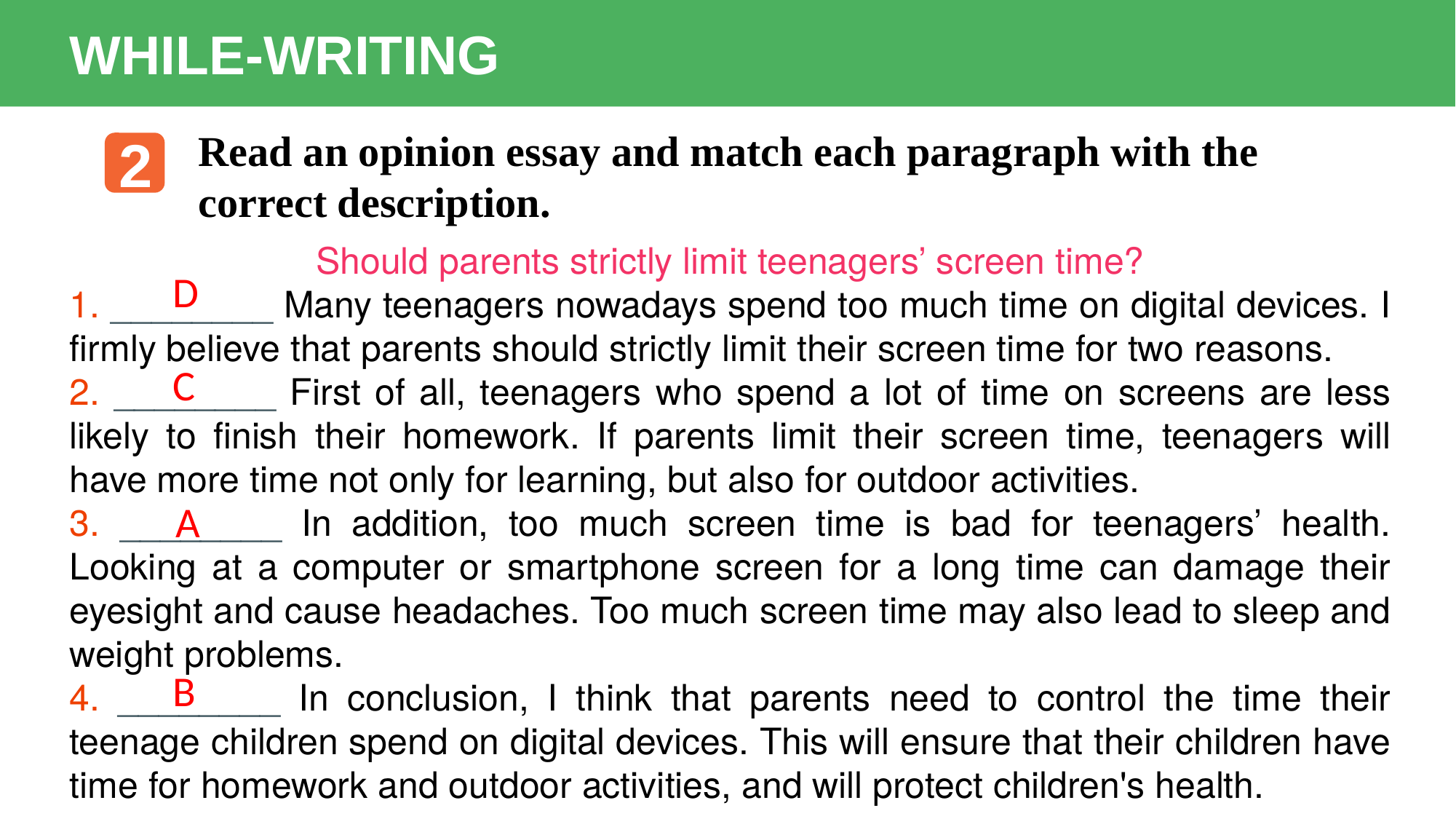

WHILE-WRITING
Read an opinion essay and match each paragraph with the correct description.
2

Should parents strictly limit teenagers’ screen time?
1. ________ Many teenagers nowadays spend too much time on digital devices. I firmly believe that parents should strictly limit their screen time for two reasons.
2. ________ First of all, teenagers who spend a lot of time on screens are less likely to finish their homework. If parents limit their screen time, teenagers will have more time not only for learning, but also for outdoor activities.
3. ________ In addition, too much screen time is bad for teenagers’ health. Looking at a computer or smartphone screen for a long time can damage their eyesight and cause headaches. Too much screen time may also lead to sleep and weight problems.
4. ________ In conclusion, I think that parents need to control the time their teenage children spend on digital devices. This will ensure that their children have time for homework and outdoor activities, and will protect children's health.
D
C
A
B